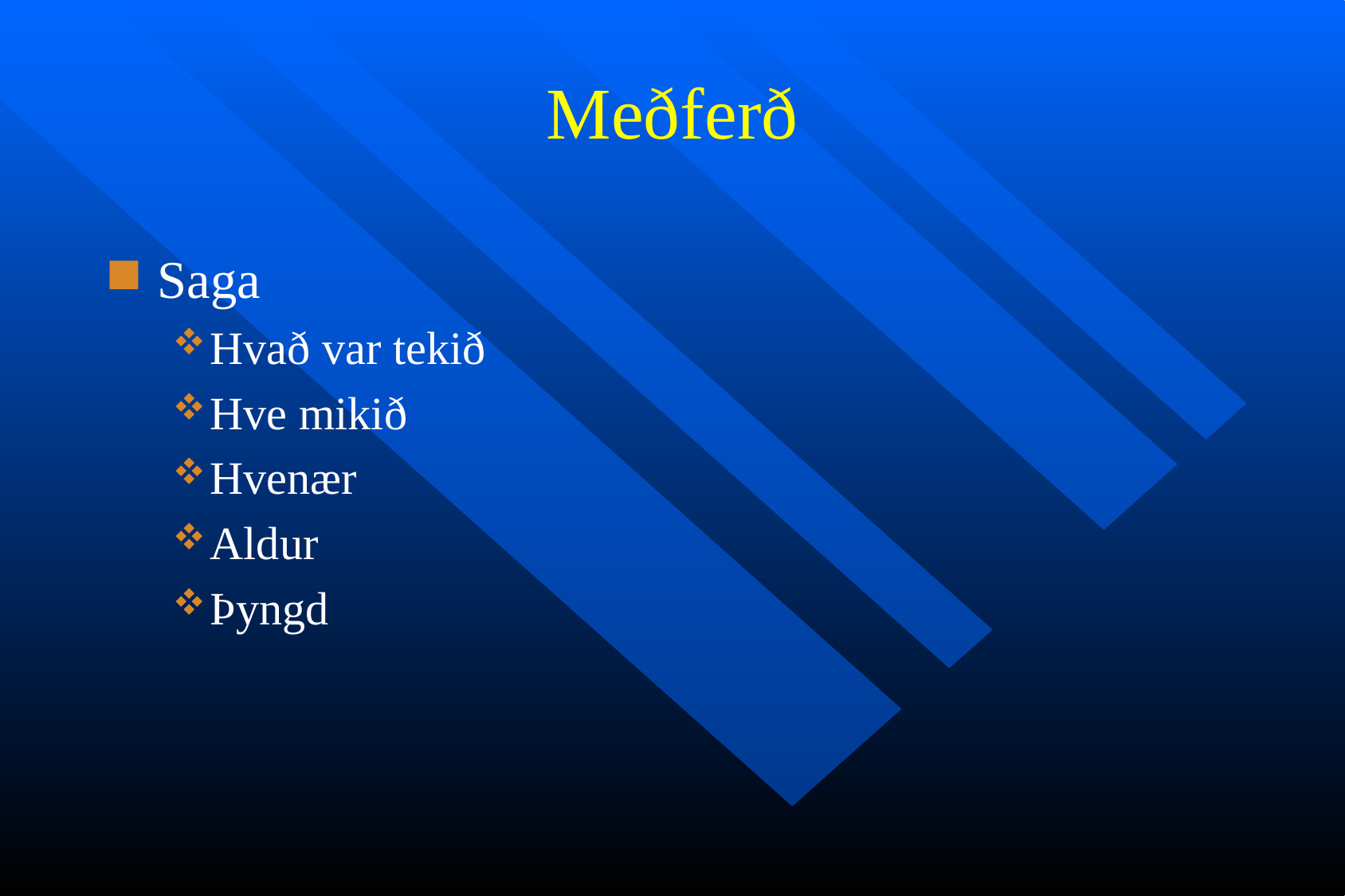

# Meðferð
Saga
Hvað var tekið
Hve mikið
Hvenær
Aldur
Þyngd